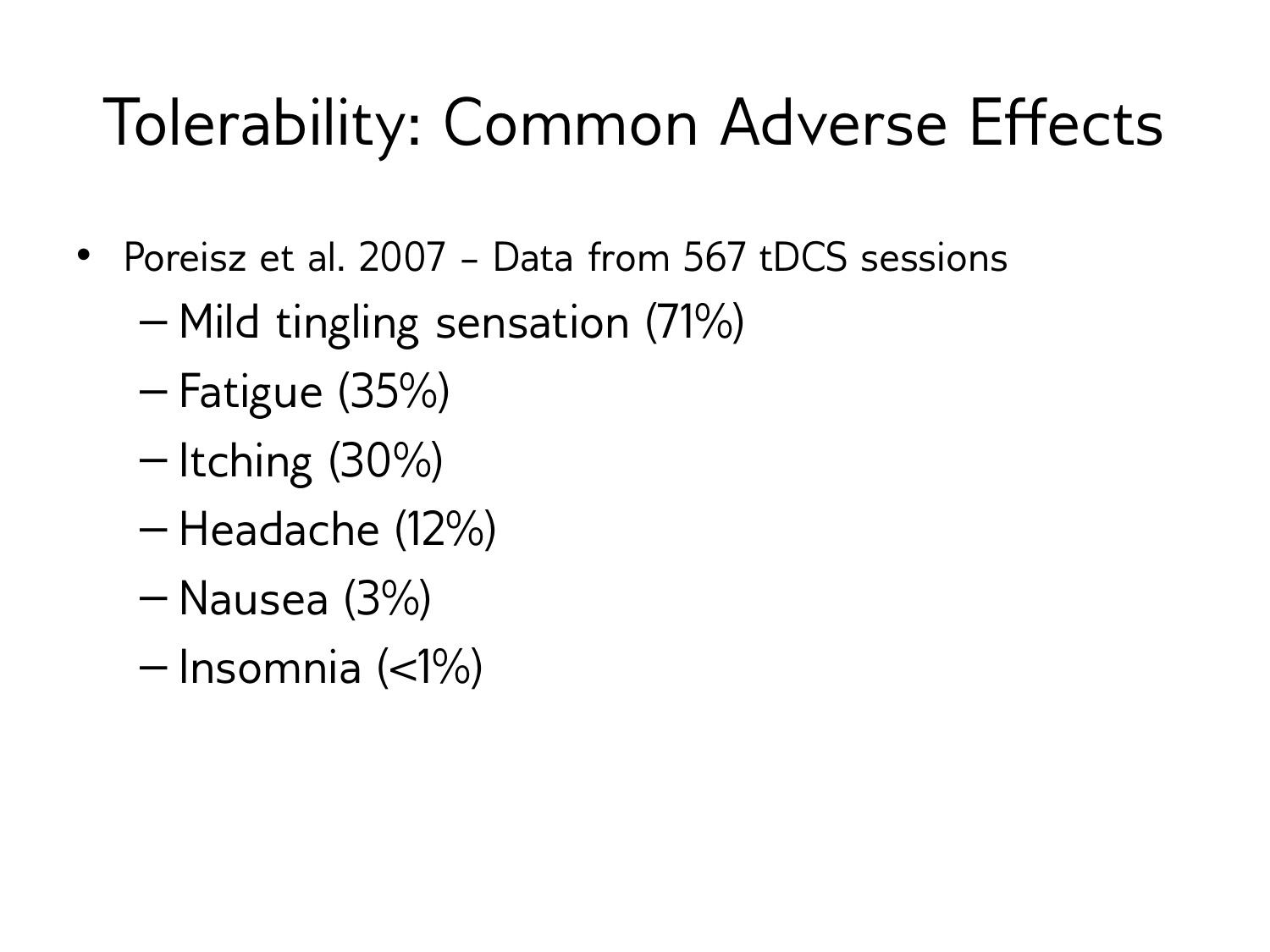

# Tolerability: Common Adverse Effects
Poreisz et al. 2007 – Data from 567 tDCS sessions
Mild tingling sensation (71%)
Fatigue (35%)
Itching (30%)
Headache (12%)
Nausea (3%)
Insomnia (<1%)